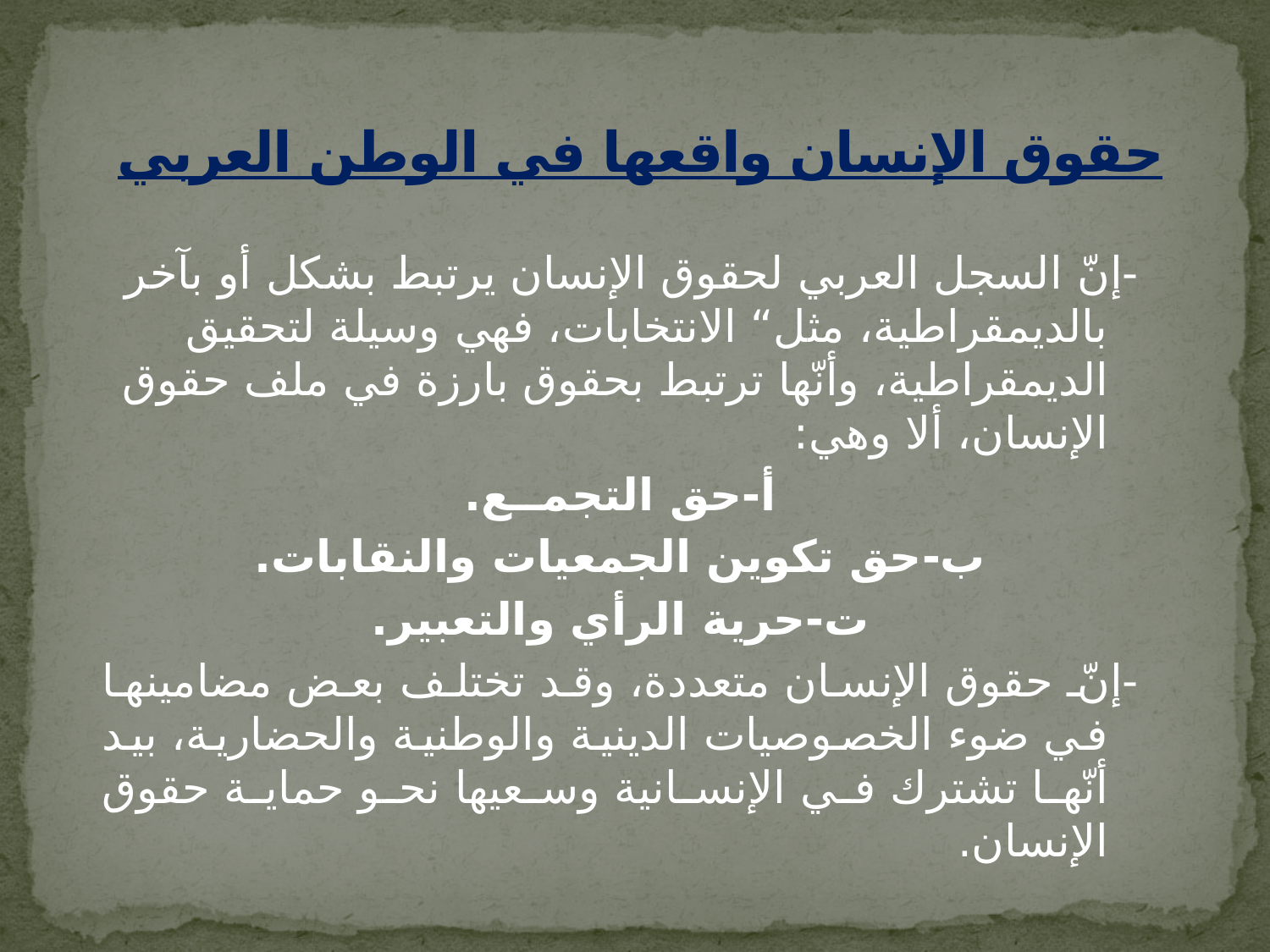

# حقوق الإنسان واقعها في الوطن العربي
-إنّ السجل العربي لحقوق الإنسان يرتبط بشكل أو بآخر بالديمقراطية، مثل“ الانتخابات، فهي وسيلة لتحقيق الديمقراطية، وأنّها ترتبط بحقوق بارزة في ملف حقوق الإنسان، ألا وهي:
أ-حق التجمــع.
ب-حق تكوين الجمعيات والنقابات.
ت-حرية الرأي والتعبير.
-إنّ حقوق الإنسان متعددة، وقد تختلف بعض مضامينها في ضوء الخصوصيات الدينية والوطنية والحضارية، بيد أنّها تشترك في الإنسانية وسعيها نحو حماية حقوق الإنسان.